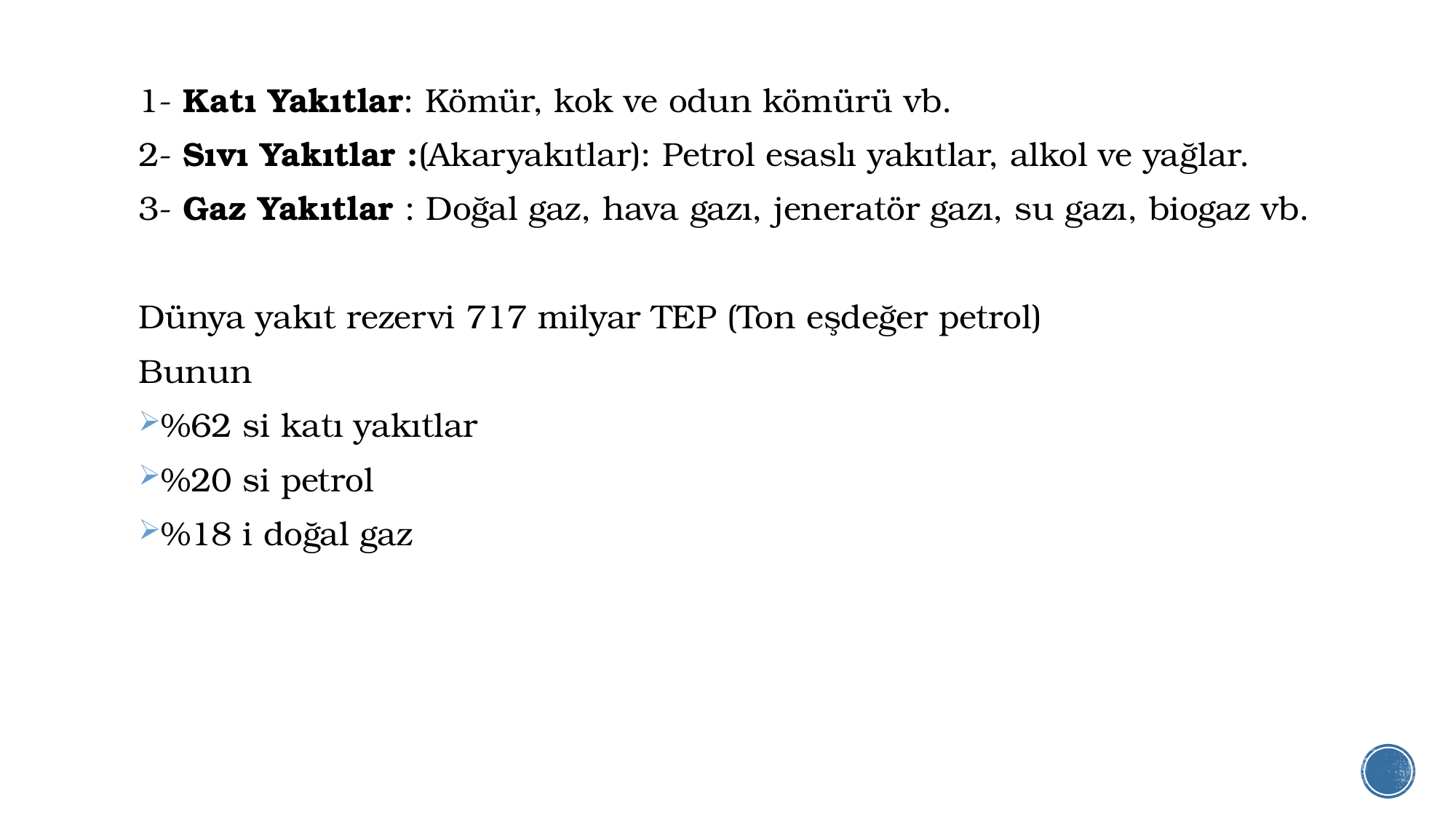

1- Katı Yakıtlar: Kömür, kok ve odun kömürü vb.
2- Sıvı Yakıtlar :(Akaryakıtlar): Petrol esaslı yakıtlar, alkol ve yağlar.
3- Gaz Yakıtlar : Doğal gaz, hava gazı, jeneratör gazı, su gazı, biogaz vb.

Dünya yakıt rezervi 717 milyar TEP (Ton eşdeğer petrol)
Bunun
%62 si katı yakıtlar
%20 si petrol
%18 i doğal gaz